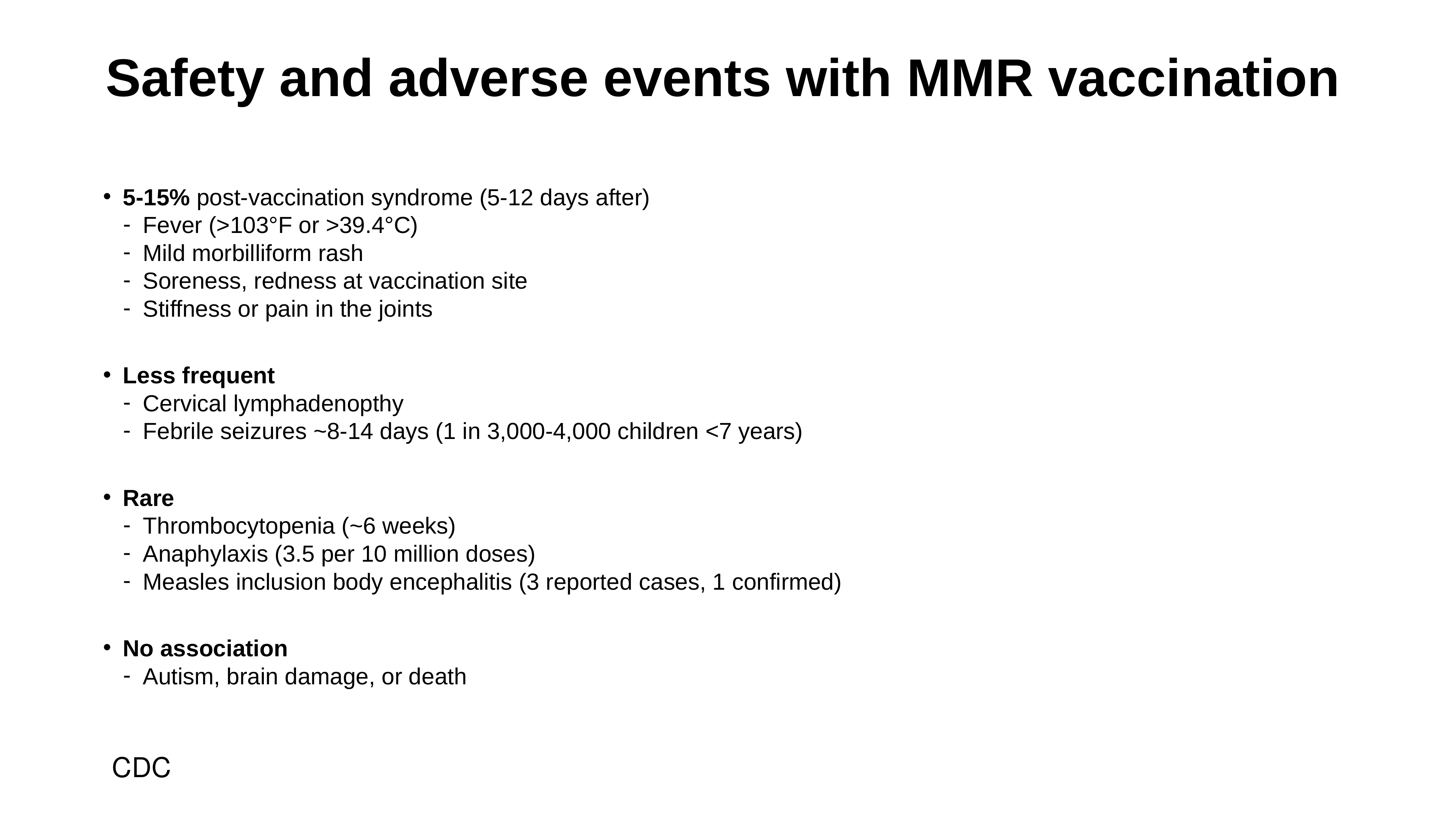

# Safety and adverse events with MMR vaccination
5-15% post-vaccination syndrome (5-12 days after)
Fever (>103°F or >39.4°C)
Mild morbilliform rash
Soreness, redness at vaccination site
Stiffness or pain in the joints

Less frequent
Cervical lymphadenopthy
Febrile seizures ~8-14 days (1 in 3,000-4,000 children <7 years)

Rare
Thrombocytopenia (~6 weeks)
Anaphylaxis (3.5 per 10 million doses)
Measles inclusion body encephalitis (3 reported cases, 1 confirmed)

No association
Autism, brain damage, or death
CDC